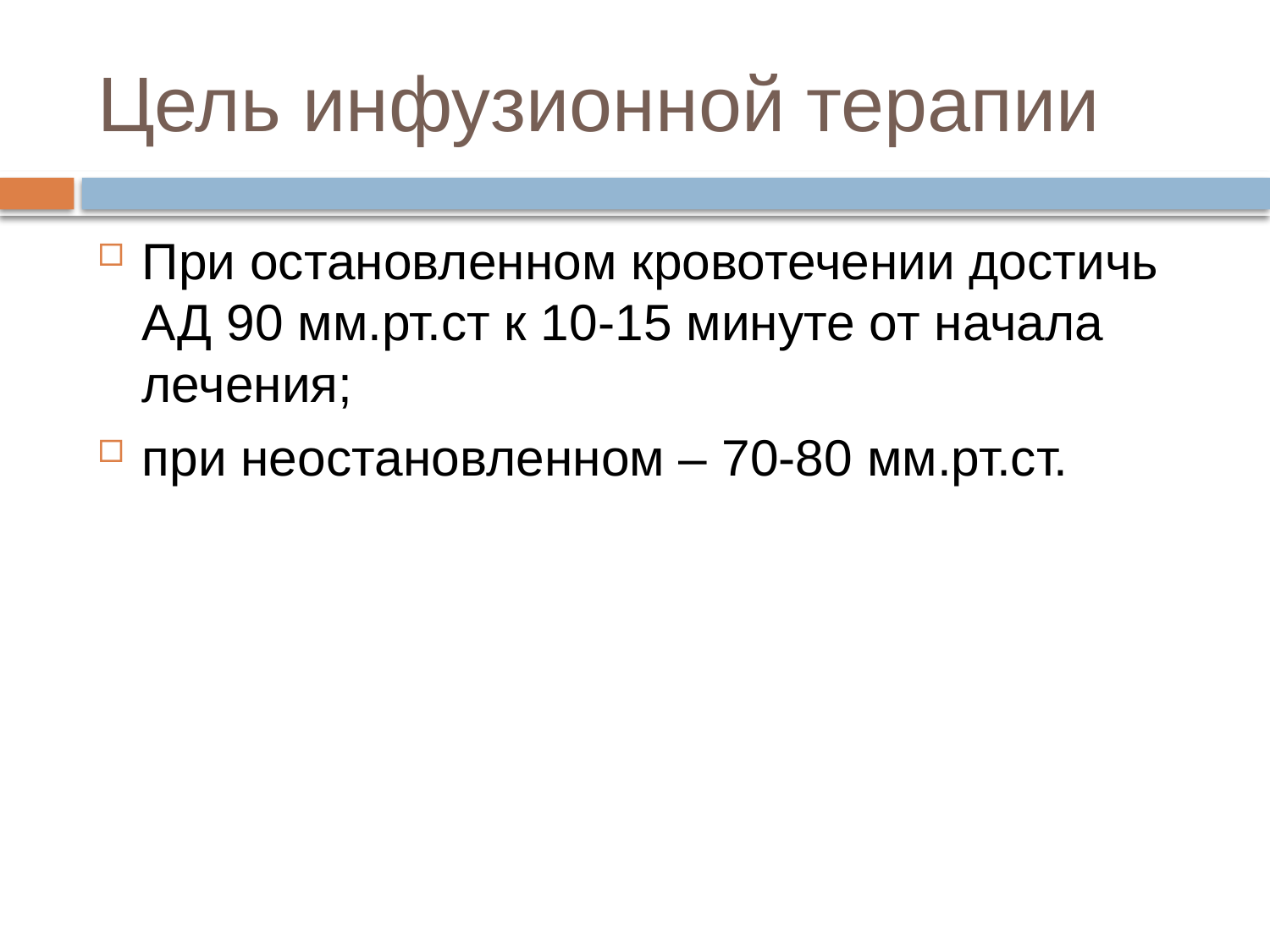

# Цель инфузионной терапии
При остановленном кровотечении достичь АД 90 мм.рт.ст к 10-15 минуте от начала лечения;
при неостановленном – 70-80 мм.рт.ст.